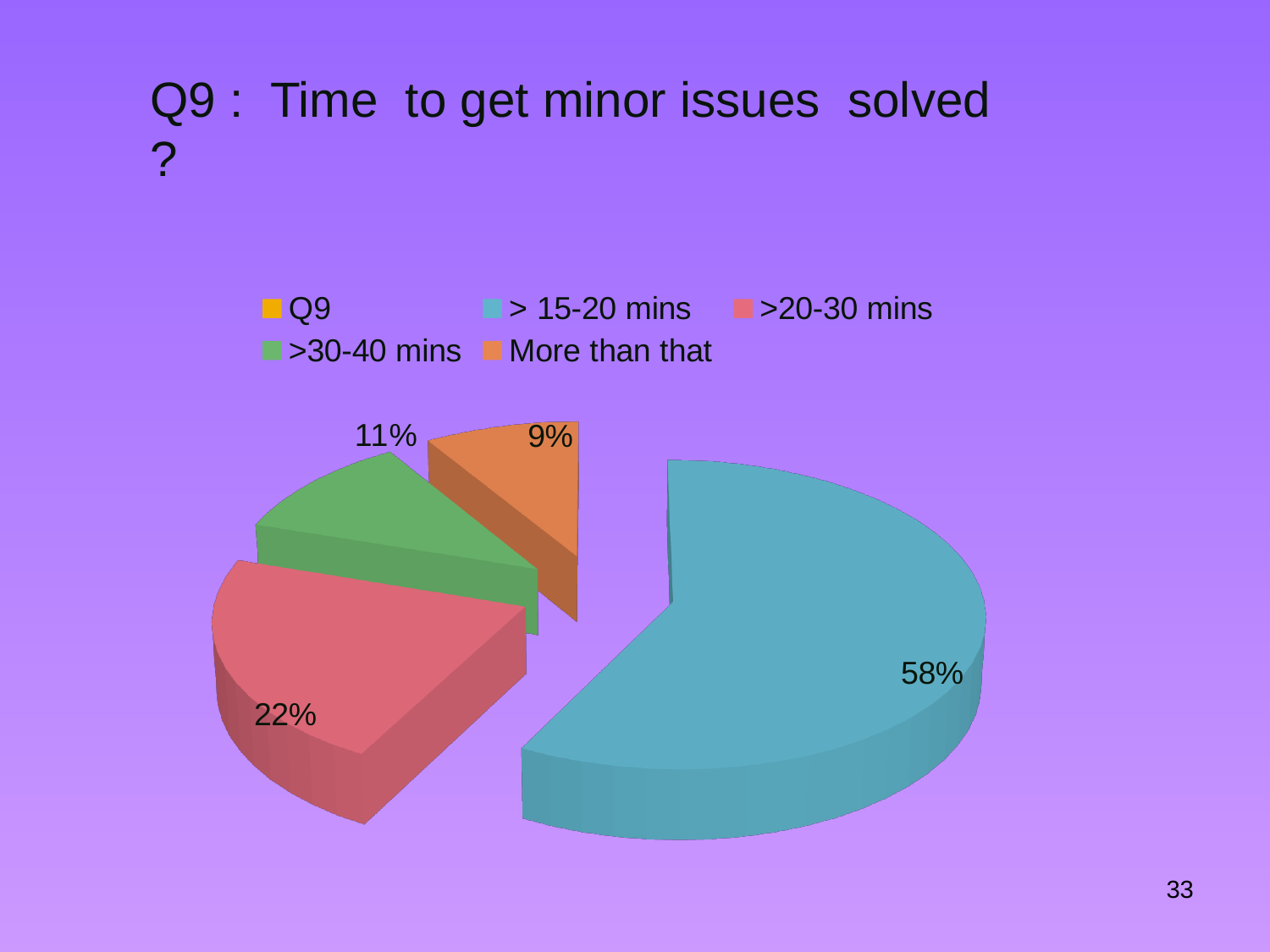

# Q9 :  Time  to get minor issues  solved ?

[unsupported chart]

33